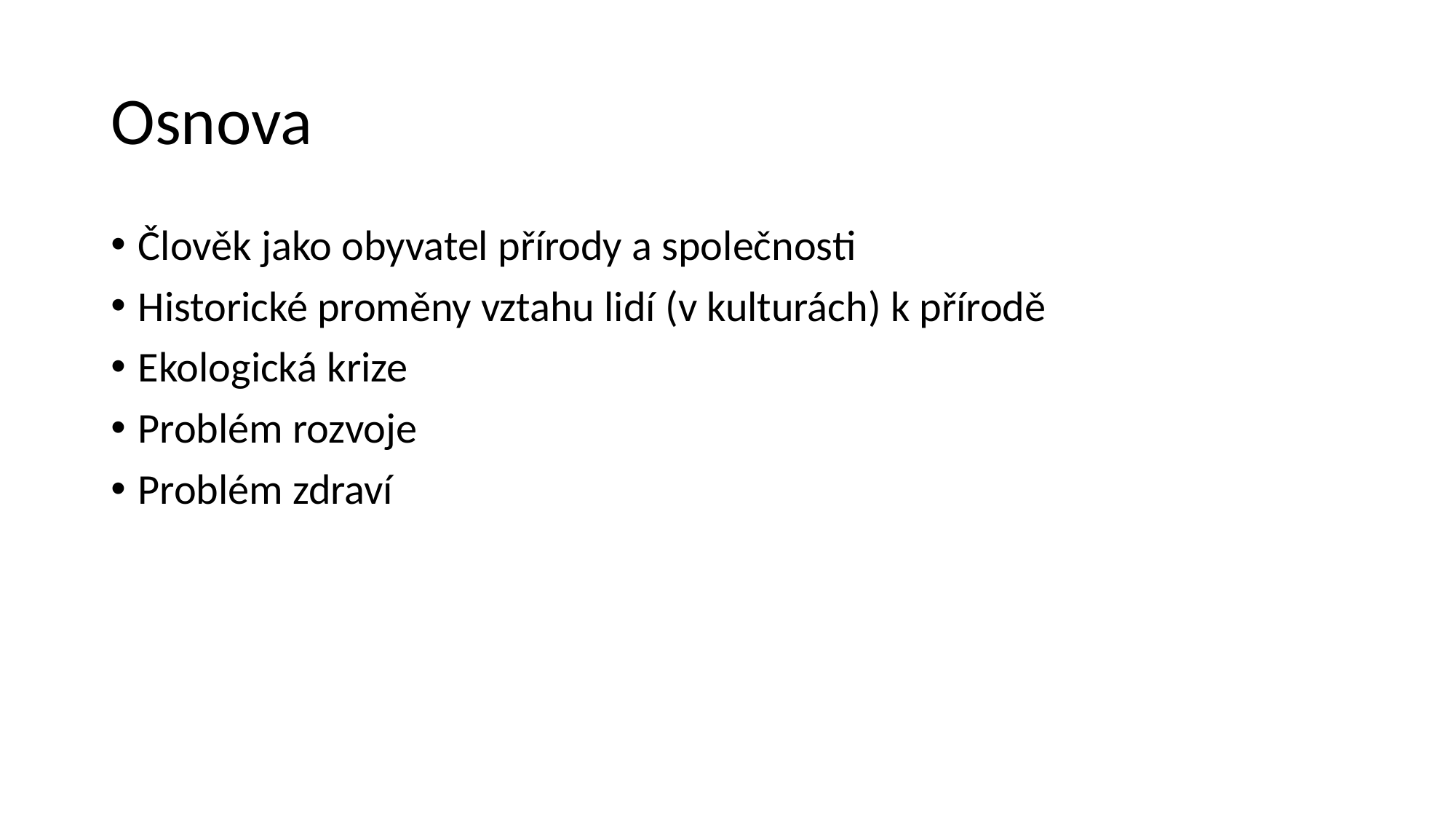

# Osnova
Člověk jako obyvatel přírody a společnosti
Historické proměny vztahu lidí (v kulturách) k přírodě
Ekologická krize
Problém rozvoje
Problém zdraví